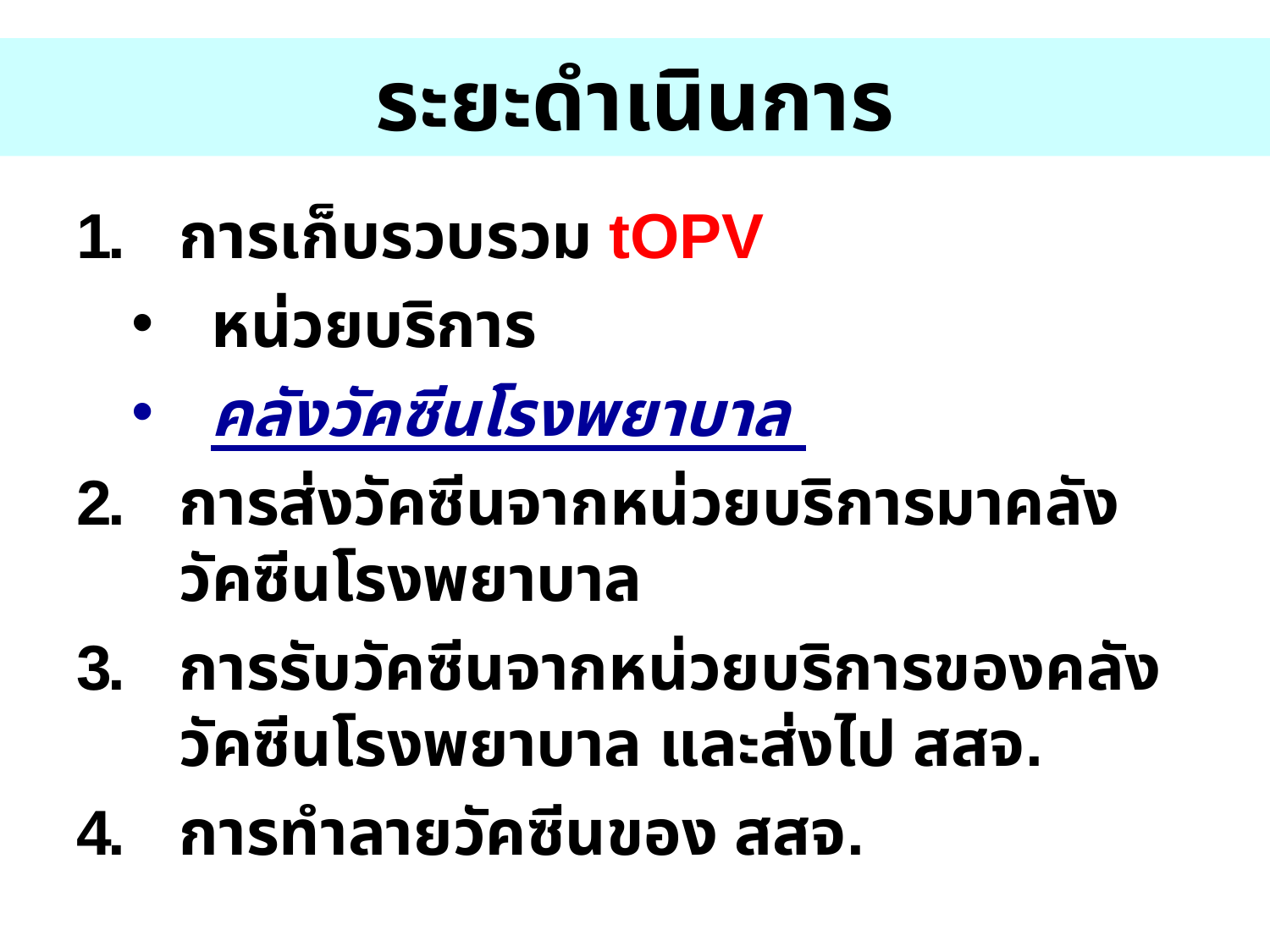

# ระยะดำเนินการ
การเก็บรวบรวม tOPV
หน่วยบริการ
คลังวัคซีนโรงพยาบาล
การส่งวัคซีนจากหน่วยบริการมาคลังวัคซีนโรงพยาบาล
การรับวัคซีนจากหน่วยบริการของคลังวัคซีนโรงพยาบาล และส่งไป สสจ.
การทำลายวัคซีนของ สสจ.